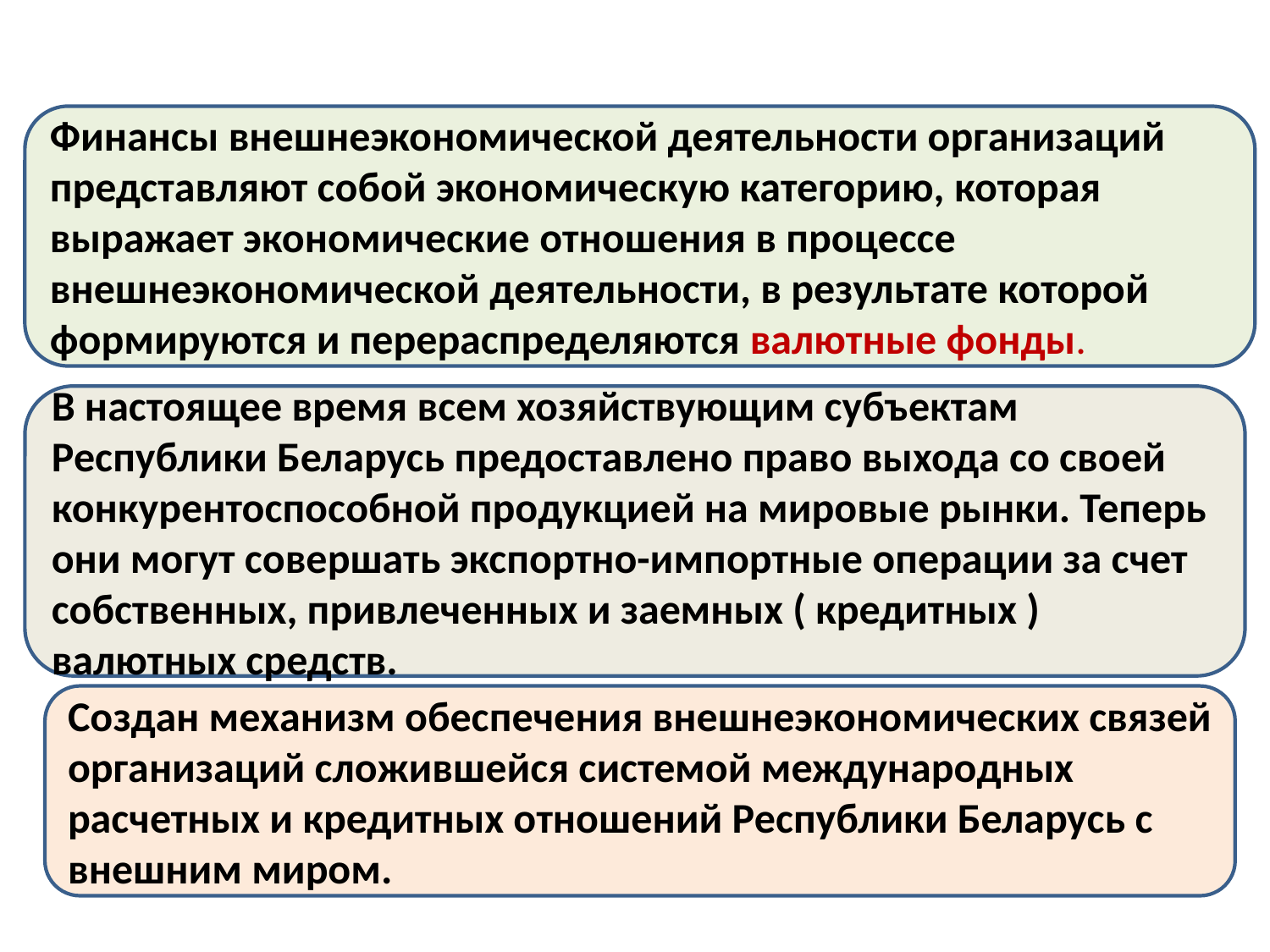

#

Финансы внешнеэкономической деятельности организаций представляют собой экономическую категорию, которая выражает экономические отношения в процессе внешнеэкономической деятельности, в результате которой формируются и перераспределяются валютные фонды.
В настоящее время всем хозяйствующим субъектам Республики Беларусь предоставлено право выхода со своей конкурентоспособной продукцией на мировые рынки. Теперь они могут совершать экспортно-импортные операции за счет собственных, привлеченных и заемных ( кредитных ) валютных средств.
Создан механизм обеспечения внешнеэкономических связей организаций сложившейся системой международных расчетных и кредитных отношений Республики Беларусь с внешним миром.